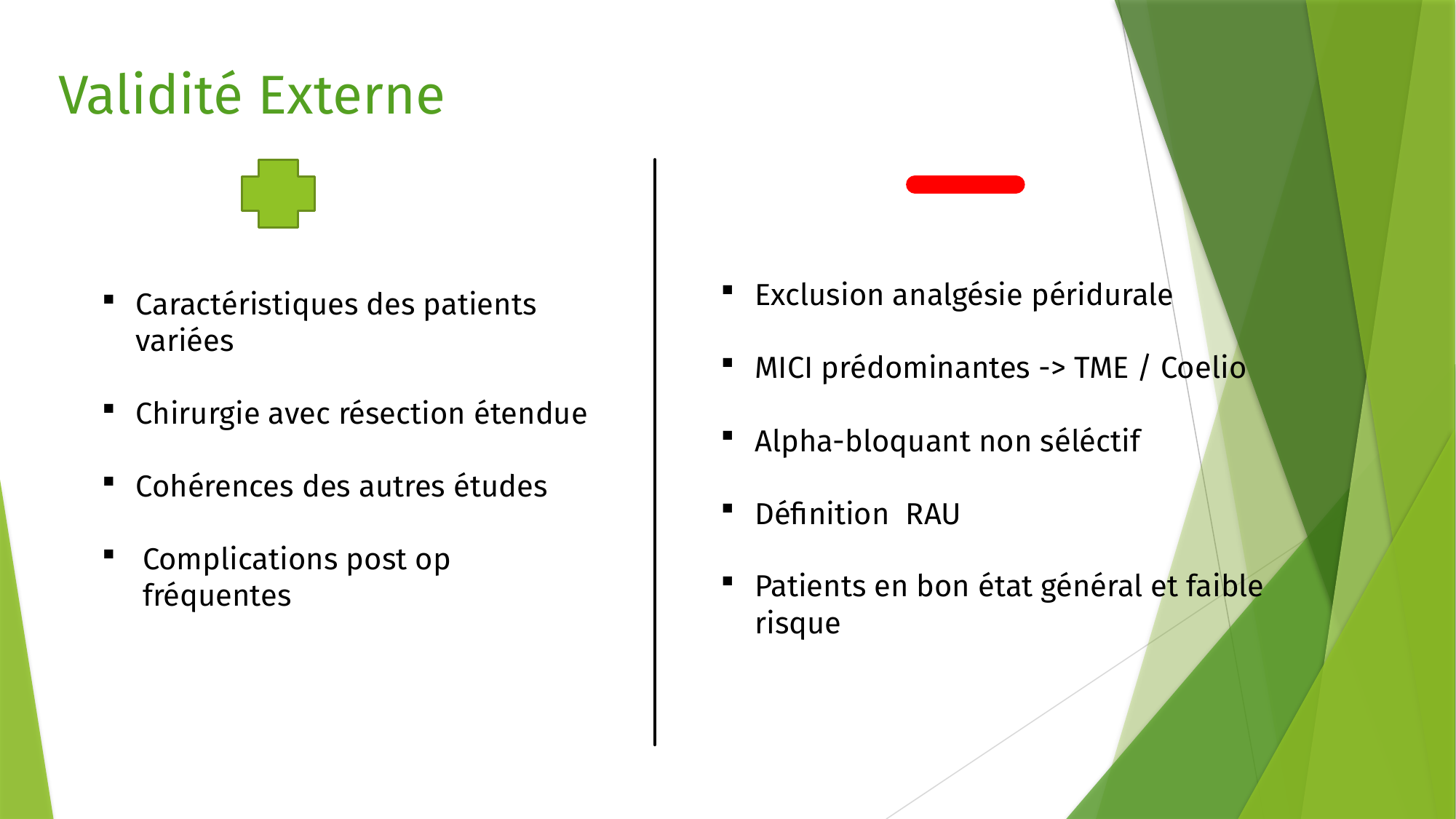

# Validité Externe

Exclusion analgésie péridurale

MICI prédominantes -> TME / Coelio

Alpha-bloquant non séléctif

Définition  RAU

Patients en bon état général et faible risque

Caractéristiques des patients variées

Chirurgie avec résection étendue

Cohérences des autres études

Complications post op fréquentes